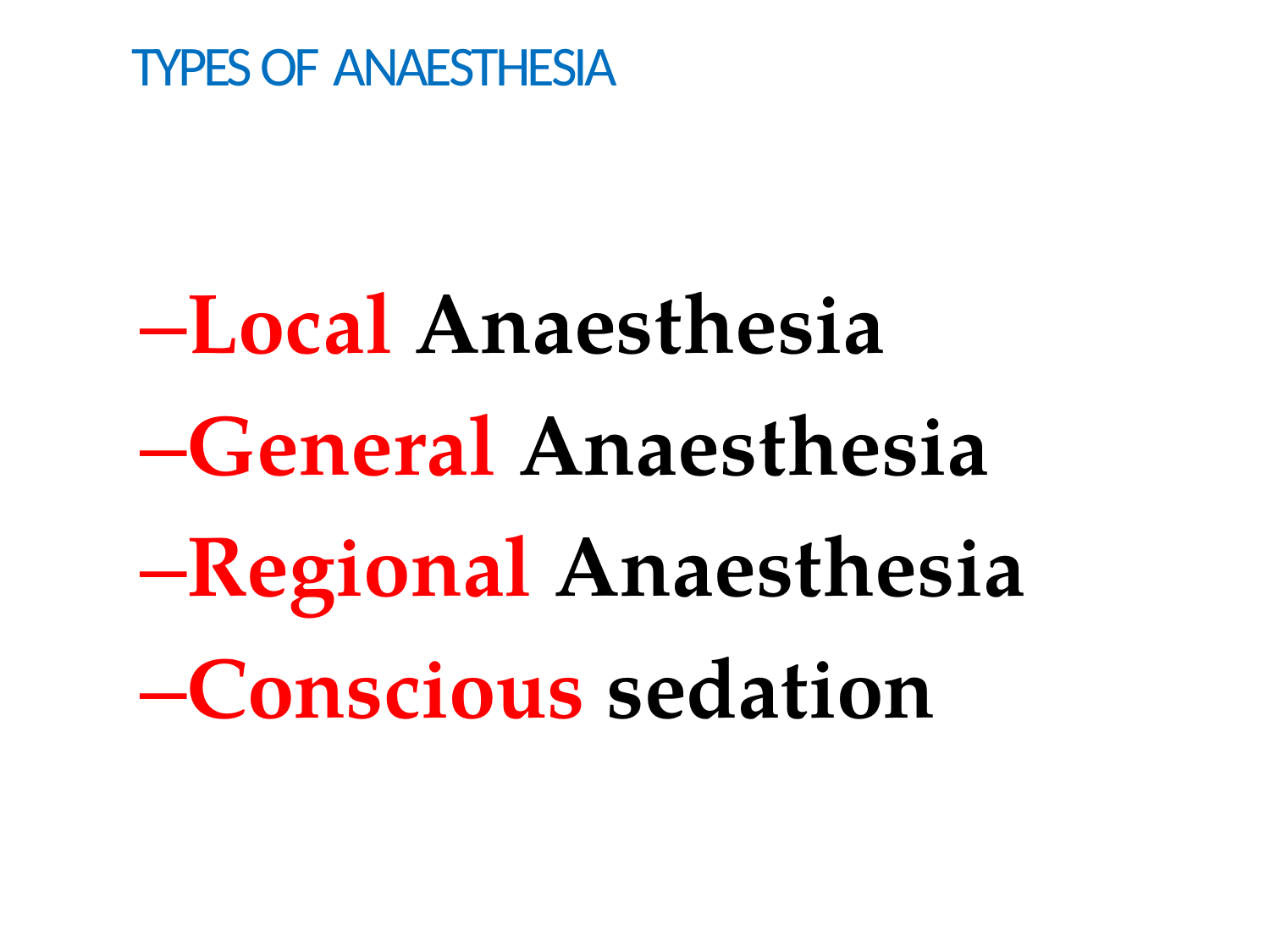

# TYPES OF ANAESTHESIA
–Local Anaesthesia
–General Anaesthesia
–Regional Anaesthesia
–Conscious sedation